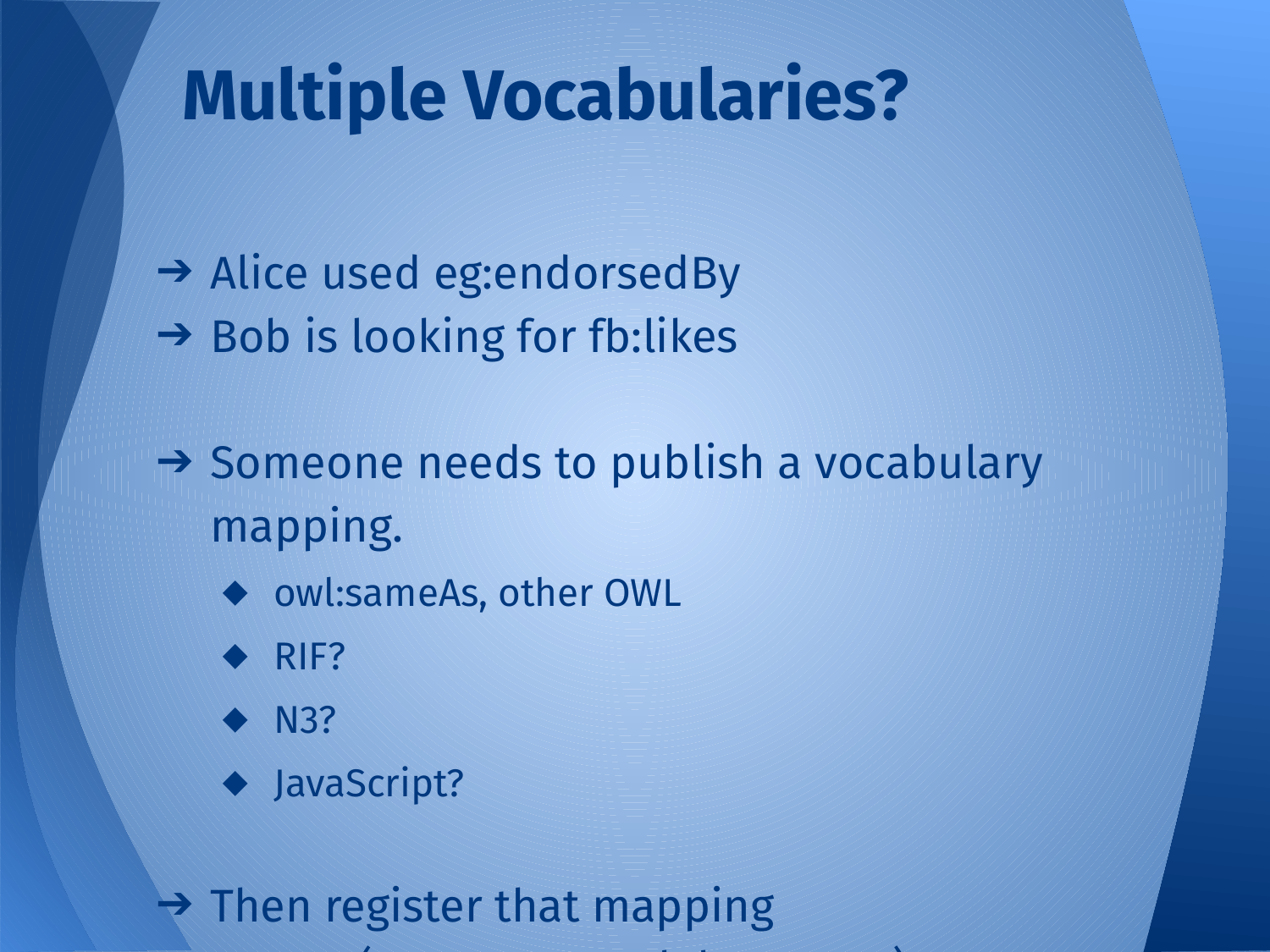

# Multiple Vocabularies?
Alice used eg:endorsedBy
Bob is looking for fb:likes

Someone needs to publish a vocabulary mapping.
owl:sameAs, other OWL
RIF?
N3?
JavaScript?

Then register that mapping
            (some Research here, too.)